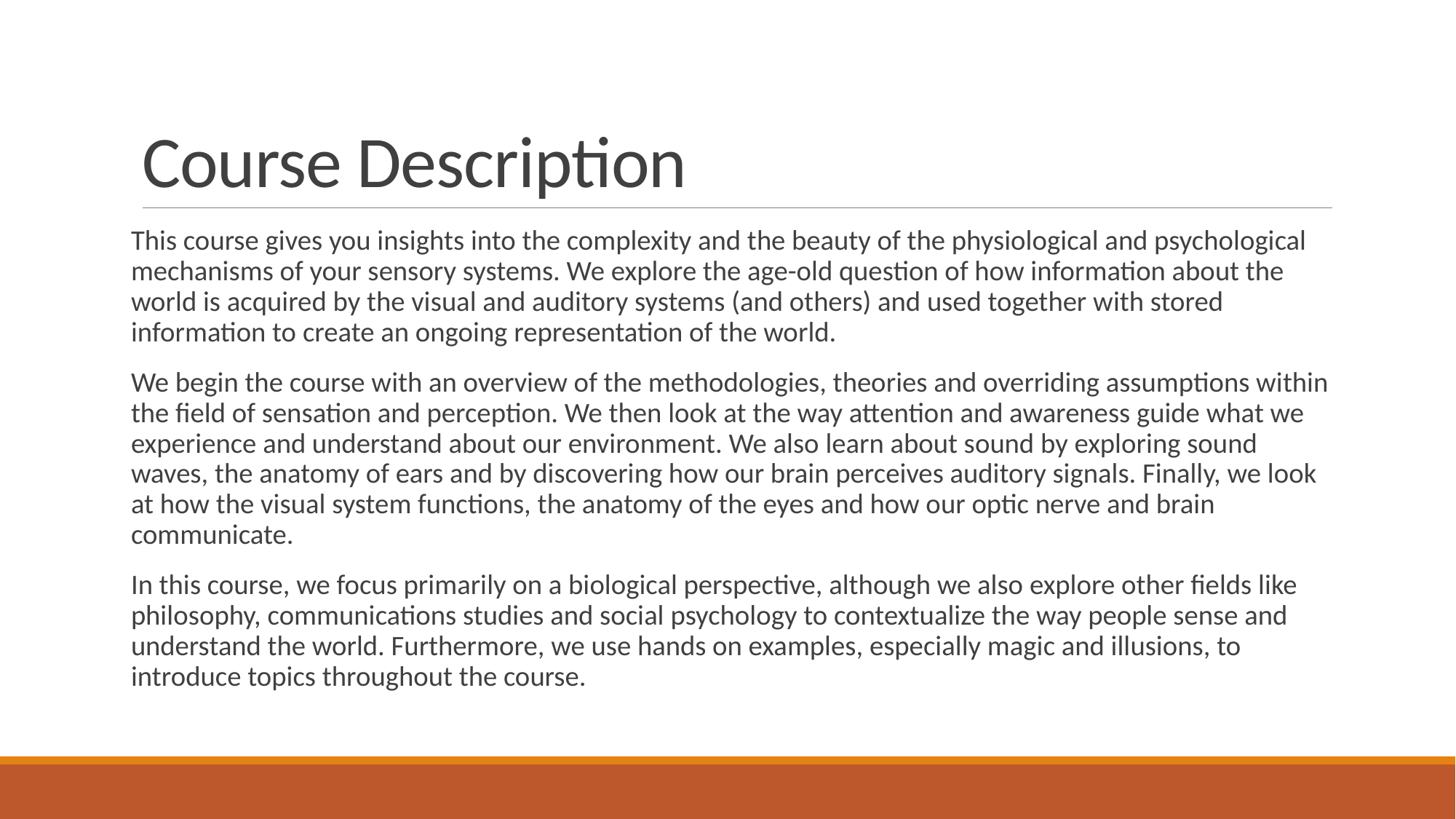

# Course Description
This course gives you insights into the complexity and the beauty of the physiological and psychological mechanisms of your sensory systems. We explore the age-old question of how information about the world is acquired by the visual and auditory systems (and others) and used together with stored information to create an ongoing representation of the world.
We begin the course with an overview of the methodologies, theories and overriding assumptions within the field of sensation and perception. We then look at the way attention and awareness guide what we experience and understand about our environment. We also learn about sound by exploring sound waves, the anatomy of ears and by discovering how our brain perceives auditory signals. Finally, we look at how the visual system functions, the anatomy of the eyes and how our optic nerve and brain communicate.
In this course, we focus primarily on a biological perspective, although we also explore other fields like philosophy, communications studies and social psychology to contextualize the way people sense and understand the world. Furthermore, we use hands on examples, especially magic and illusions, to introduce topics throughout the course.